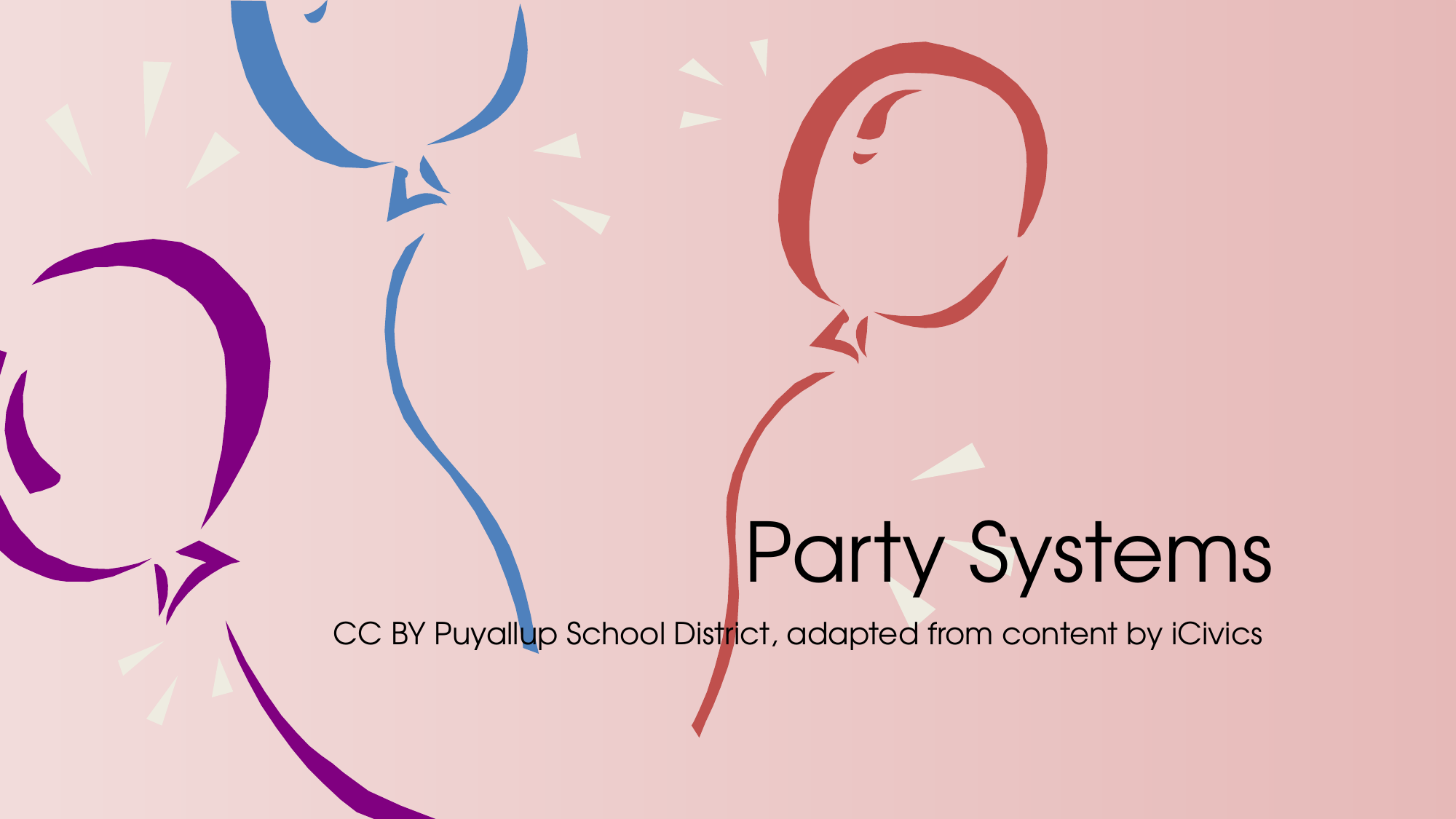

# Party Systems
CC BY Puyallup School District, adapted from content by iCivics